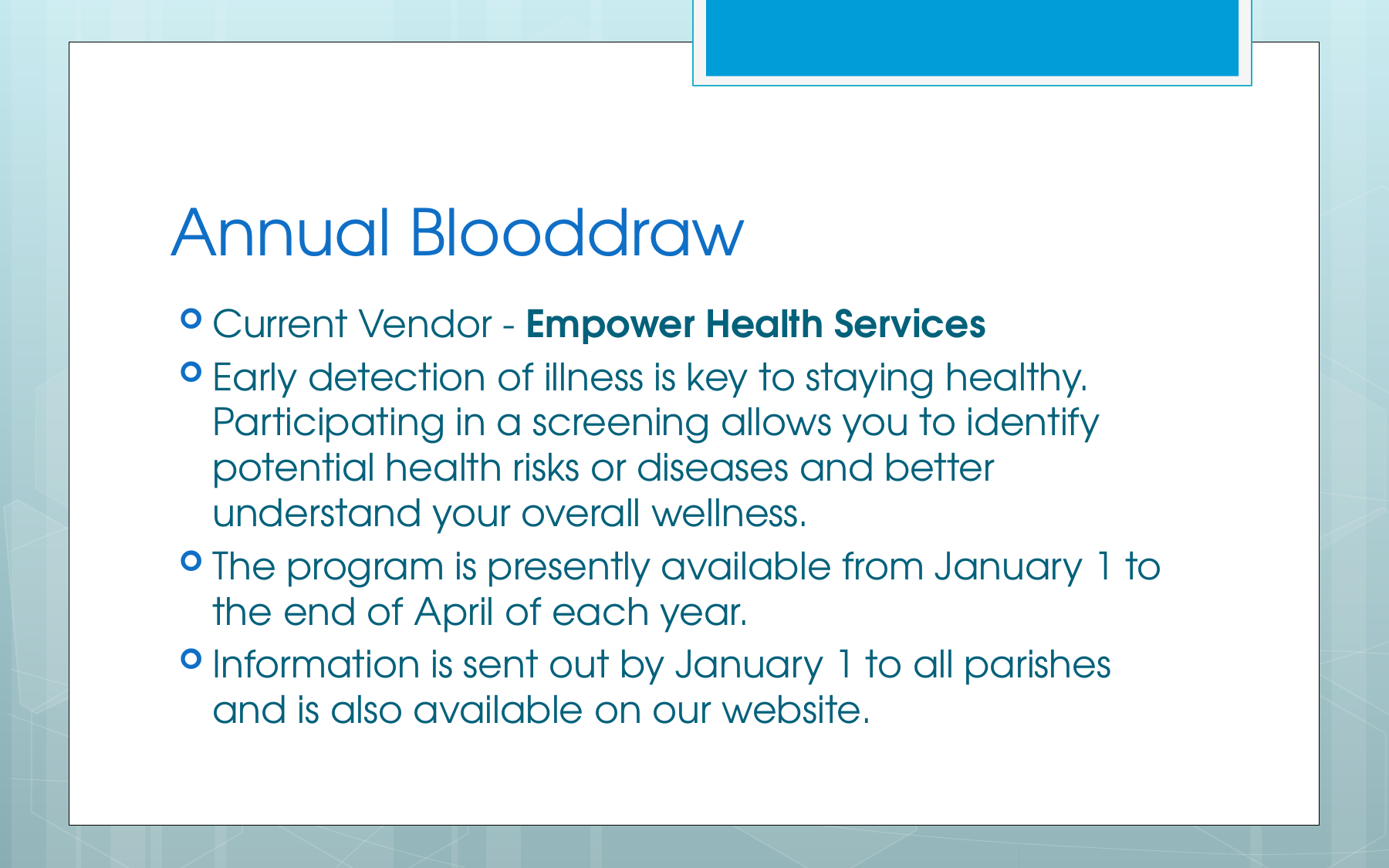

# Annual Blooddraw
Current Vendor - Empower Health Services
Early detection of illness is key to staying healthy. Participating in a screening allows you to identify potential health risks or diseases and better understand your overall wellness.
The program is presently available from January 1 to the end of April of each year.
Information is sent out by January 1 to all parishes and is also available on our website.